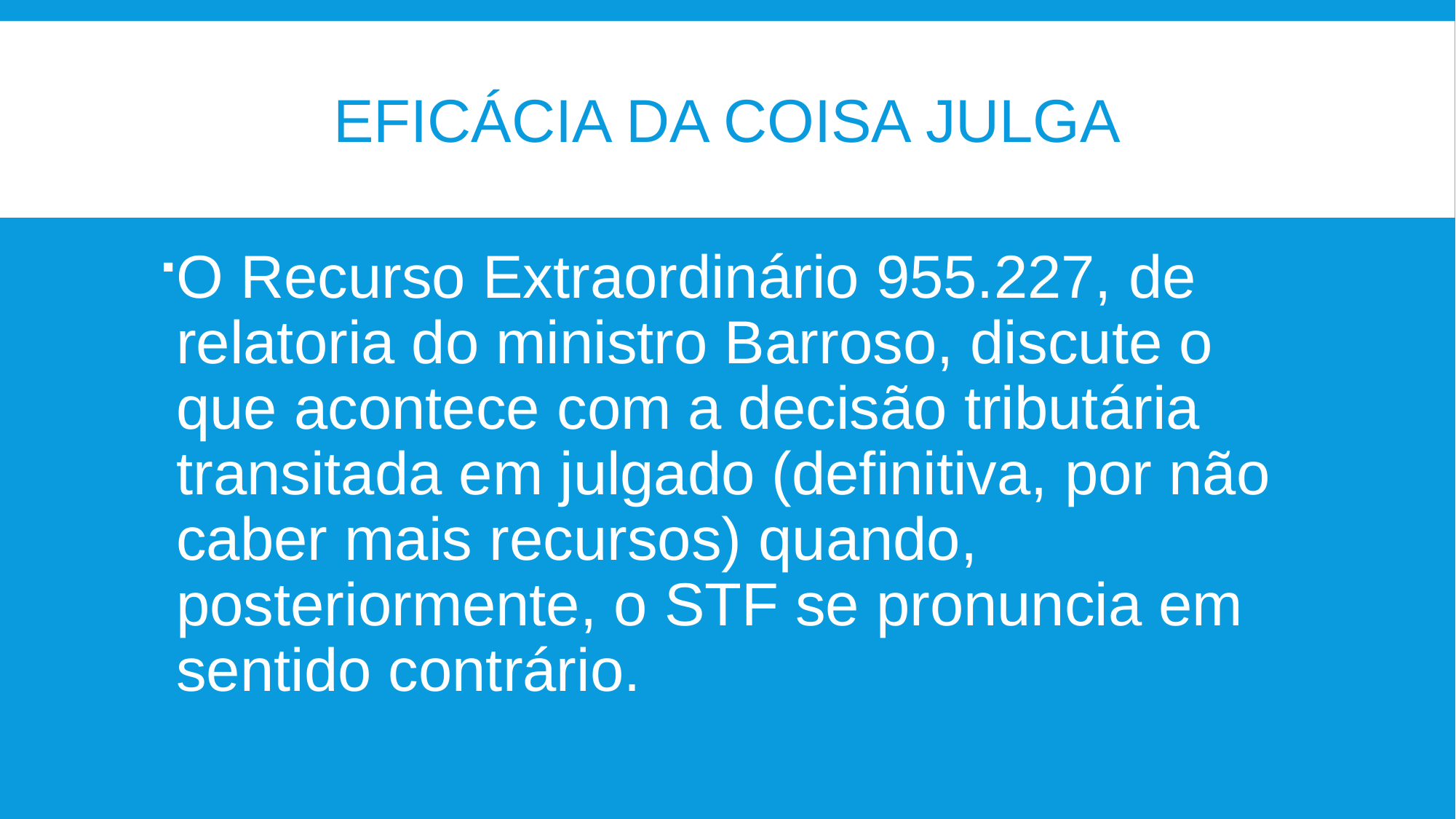

# Eficácia da coisa julga
O Recurso Extraordinário 955.227, de relatoria do ministro Barroso, discute o que acontece com a decisão tributária transitada em julgado (definitiva, por não caber mais recursos) quando, posteriormente, o STF se pronuncia em sentido contrário.